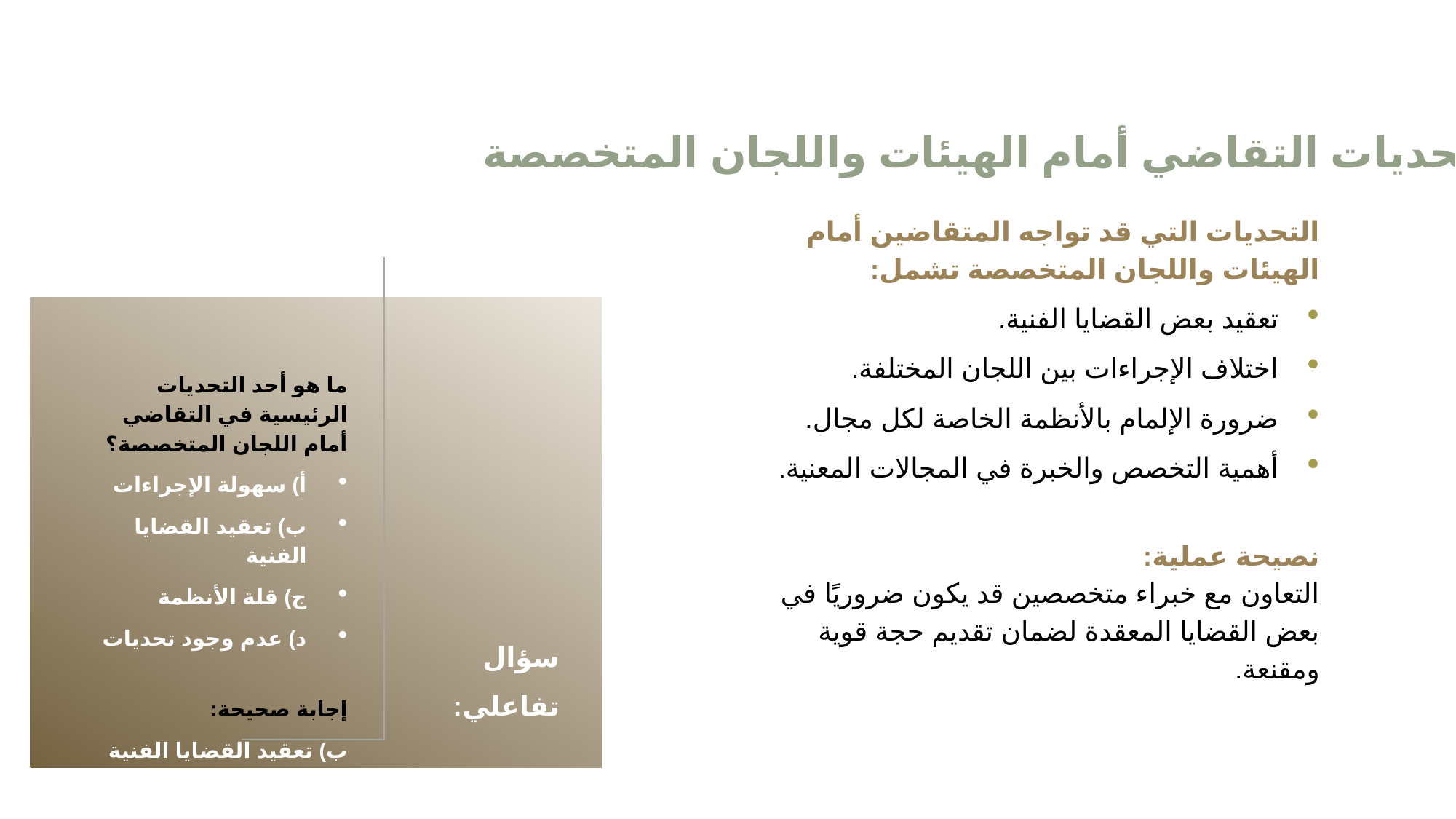

تحديات التقاضي أمام الهيئات واللجان المتخصصة
التحديات التي قد تواجه المتقاضين أمام الهيئات واللجان المتخصصة تشمل:
تعقيد بعض القضايا الفنية.
اختلاف الإجراءات بين اللجان المختلفة.
ضرورة الإلمام بالأنظمة الخاصة لكل مجال.
أهمية التخصص والخبرة في المجالات المعنية.
نصيحة عملية:
التعاون مع خبراء متخصصين قد يكون ضروريًا في بعض القضايا المعقدة لضمان تقديم حجة قوية ومقنعة.

ما هو أحد التحديات الرئيسية في التقاضي أمام اللجان المتخصصة؟
أ) سهولة الإجراءات
ب) تعقيد القضايا الفنية
ج) قلة الأنظمة
د) عدم وجود تحديات
إجابة صحيحة:
ب) تعقيد القضايا الفنية

سؤال تفاعلي: